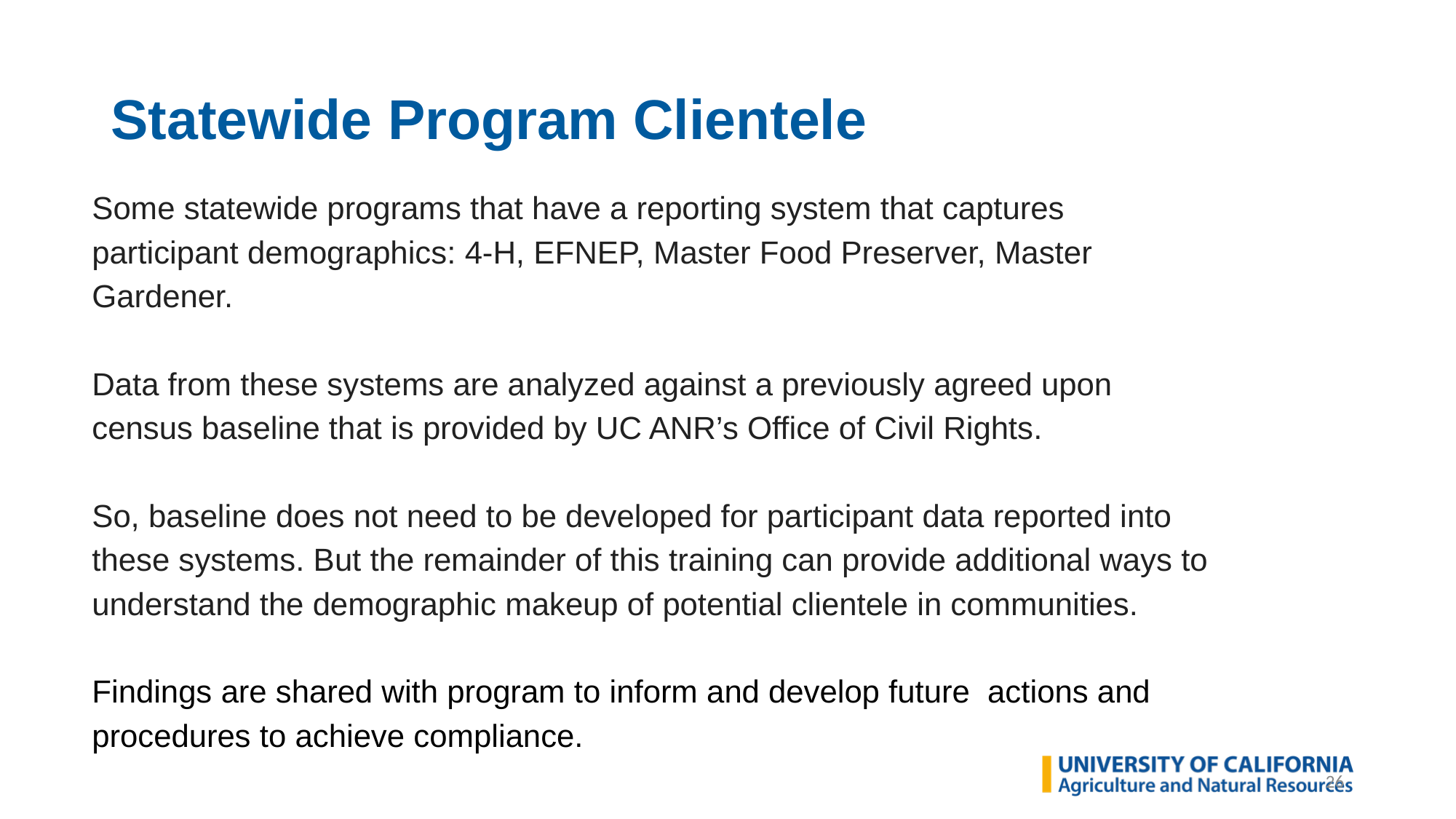

# Statewide Program Clientele
Some statewide programs that have a reporting system that captures participant demographics: 4-H, EFNEP, Master Food Preserver, Master Gardener.

Data from these systems are analyzed against a previously agreed upon census baseline that is provided by UC ANR’s Office of Civil Rights.

So, baseline does not need to be developed for participant data reported into these systems. But the remainder of this training can provide additional ways to understand the demographic makeup of potential clientele in communities.

Findings are shared with program to inform and develop future  actions and procedures to achieve compliance.
26